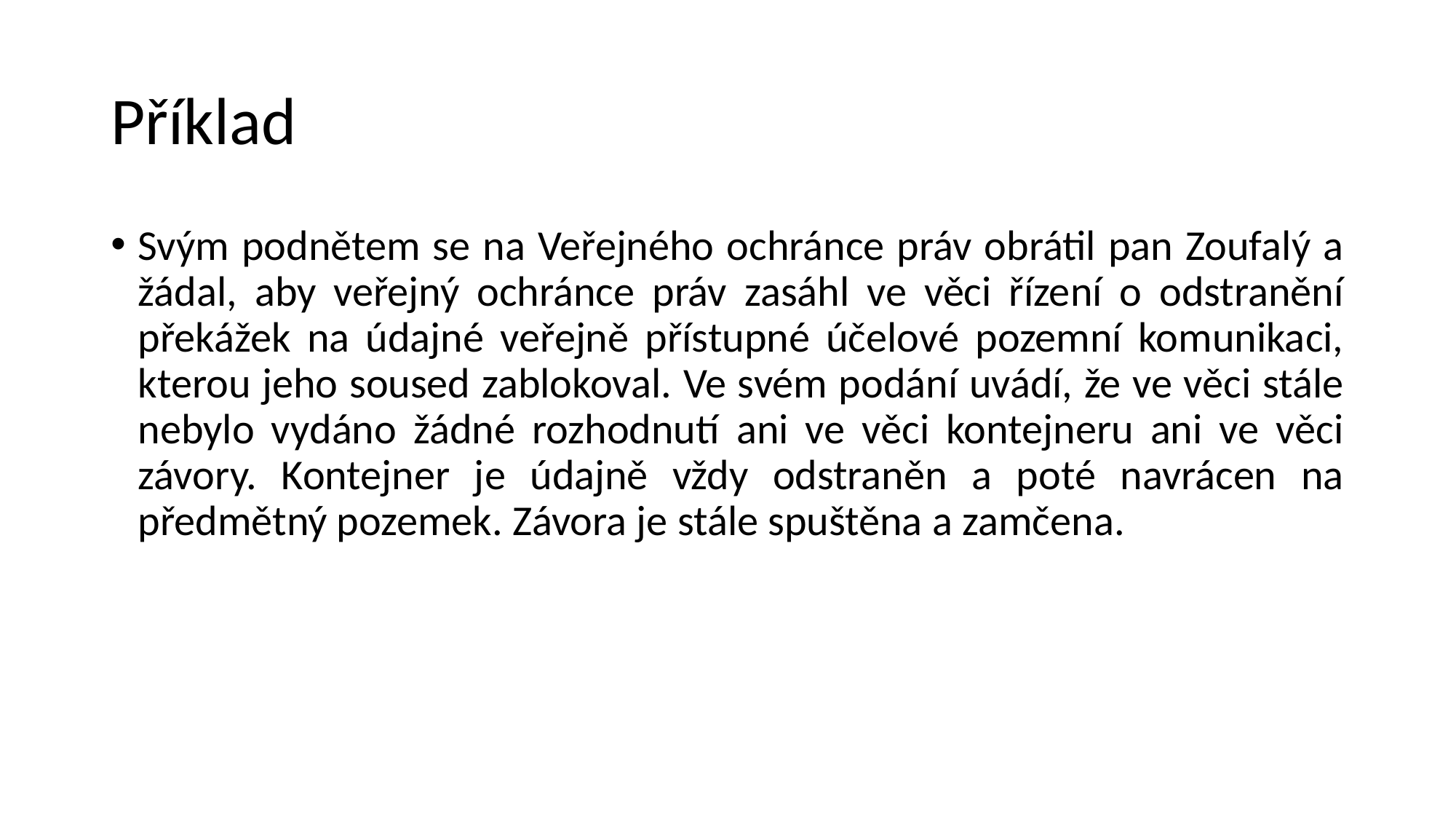

# Příklad
Svým podnětem se na Veřejného ochránce práv obrátil pan Zoufalý a žádal, aby veřejný ochránce práv zasáhl ve věci řízení o odstranění překážek na údajné veřejně přístupné účelové pozemní komunikaci, kterou jeho soused zablokoval. Ve svém podání uvádí, že ve věci stále nebylo vydáno žádné rozhodnutí ani ve věci kontejneru ani ve věci závory. Kontejner je údajně vždy odstraněn a poté navrácen na předmětný pozemek. Závora je stále spuštěna a zamčena.